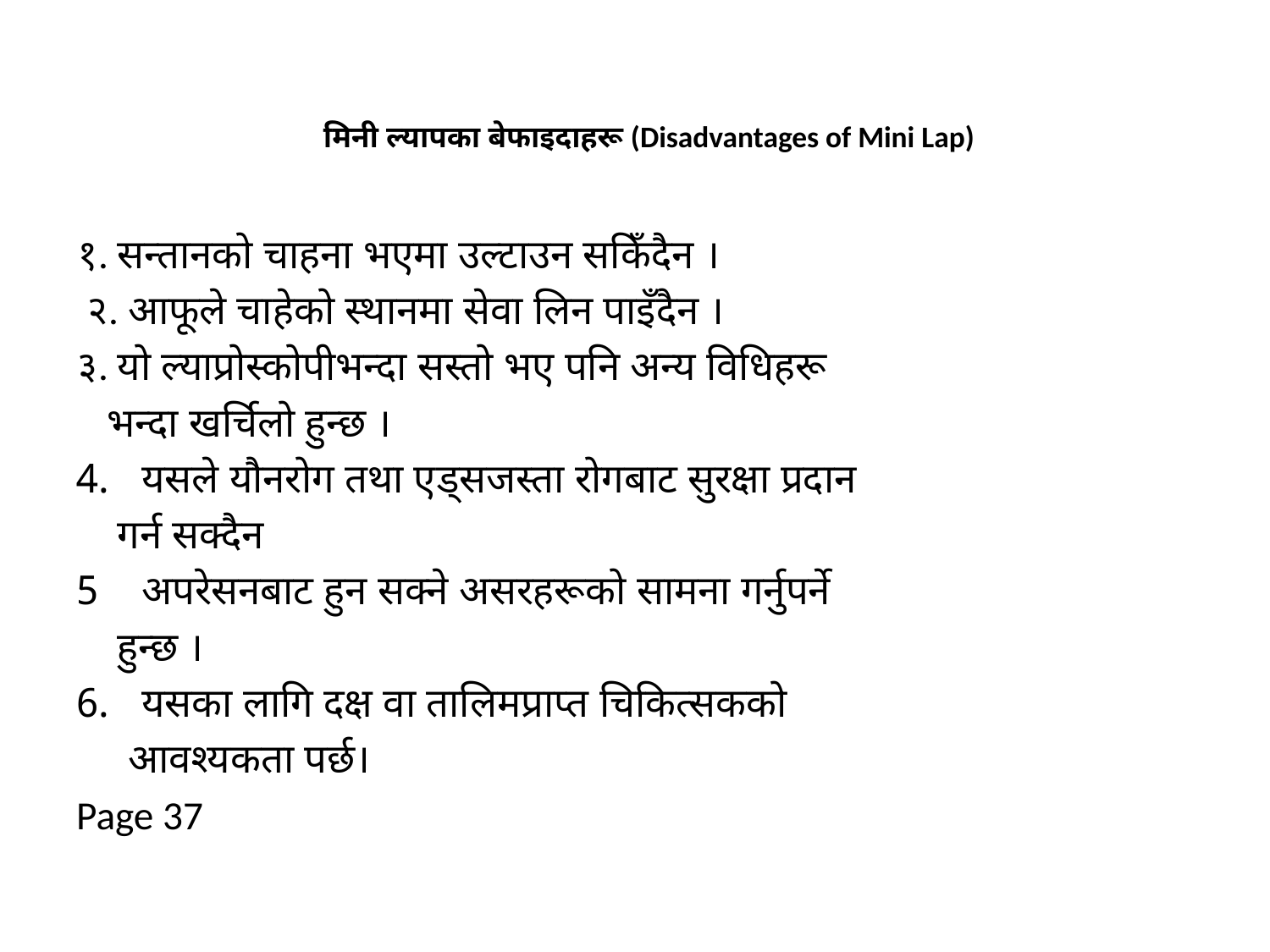

# मिनी ल्यापका बेफाइदाहरू (Disadvantages of Mini Lap)
१. सन्तानको चाहना भएमा उल्टाउन सकिँदैन ।
 २. आफूले चाहेको स्थानमा सेवा लिन पाइँदैन ।
३. यो ल्याप्रोस्कोपीभन्दा सस्तो भए पनि अन्य विधिहरू
   भन्दा खर्चिलो हुन्छ ।
यसले यौनरोग तथा एड्सजस्ता रोगबाट सुरक्षा प्रदान
    गर्न सक्दैन
अपरेसनबाट हुन सक्ने असरहरूको सामना गर्नुपर्ने
    हुन्छ ।
यसका लागि दक्ष वा तालिमप्राप्त चिकित्सकको
     आवश्यकता पर्छ।
Page 37